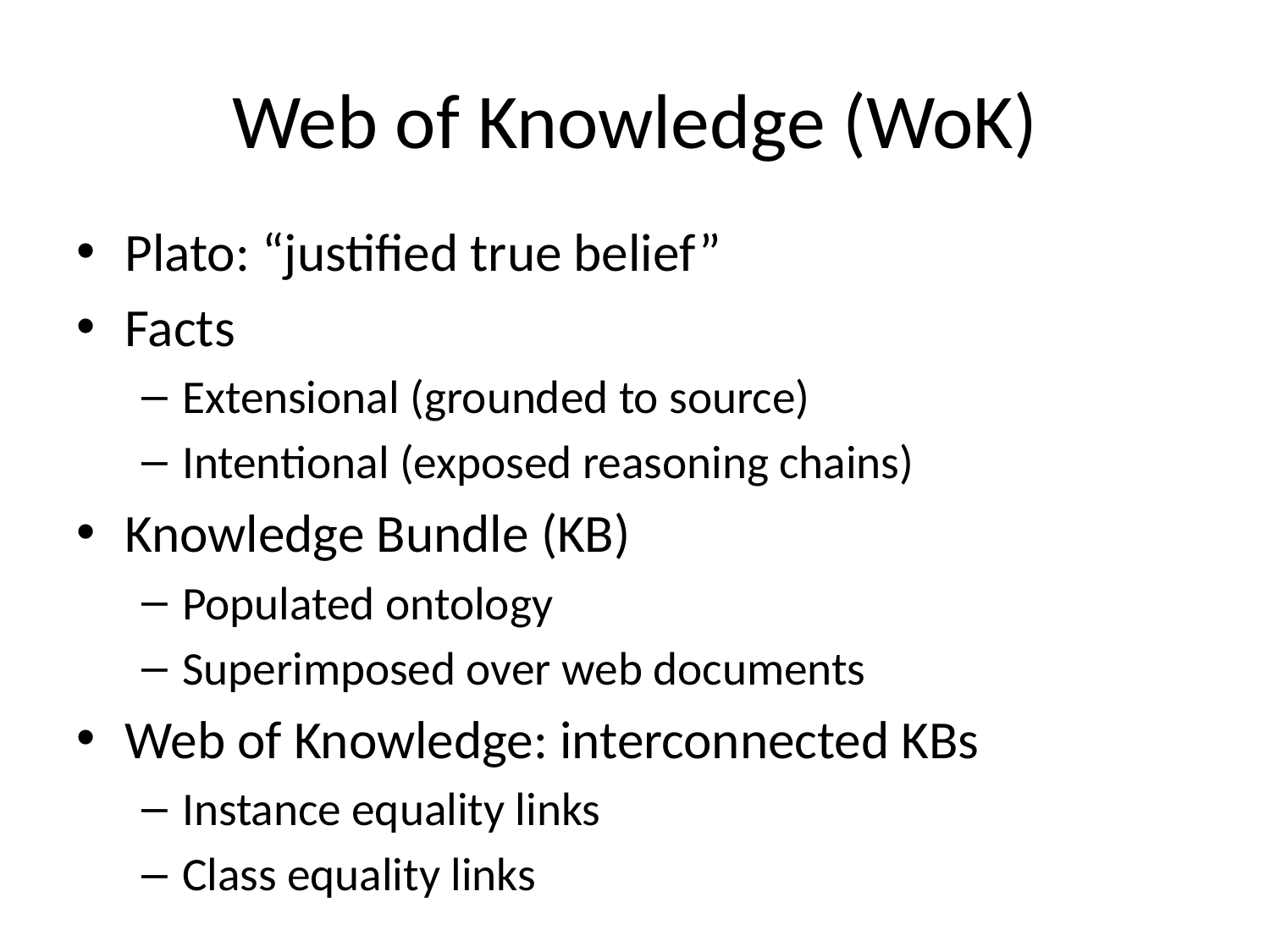

# Web of Knowledge (WoK)
Plato: “justified true belief”
Facts
Extensional (grounded to source)
Intentional (exposed reasoning chains)
Knowledge Bundle (KB)
Populated ontology
Superimposed over web documents
Web of Knowledge: interconnected KBs
Instance equality links
Class equality links